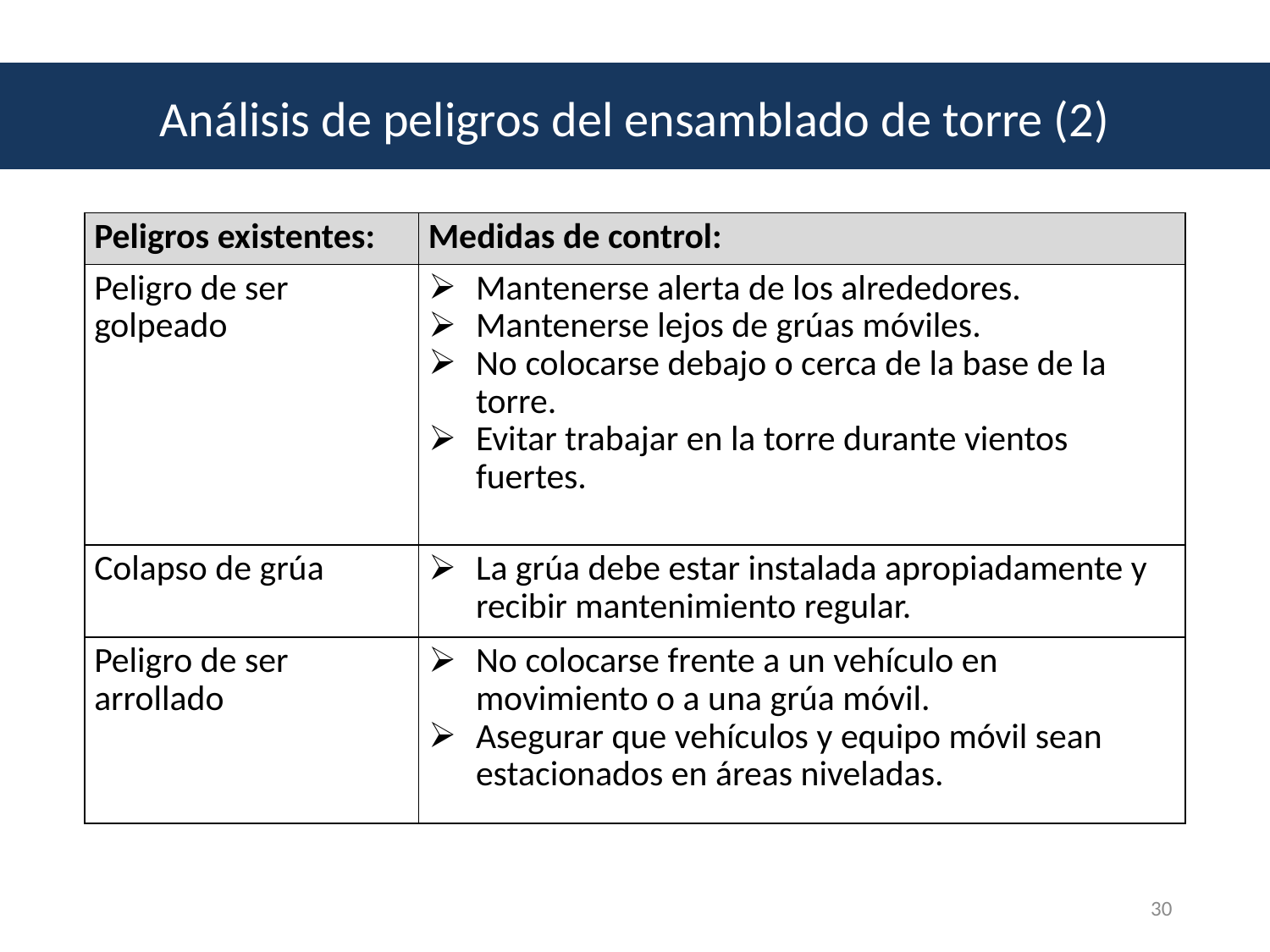

Análisis de peligros del ensamblado de torre (2)

| Peligros existentes: | Medidas de control: |
| --- | --- |
| Peligro de ser golpeado | Mantenerse alerta de los alrededores. Mantenerse lejos de grúas móviles. No colocarse debajo o cerca de la base de la torre. Evitar trabajar en la torre durante vientos fuertes. |
| Colapso de grúa | La grúa debe estar instalada apropiadamente y recibir mantenimiento regular. |
| Peligro de ser arrollado | No colocarse frente a un vehículo en movimiento o a una grúa móvil. Asegurar que vehículos y equipo móvil sean estacionados en áreas niveladas. |
30